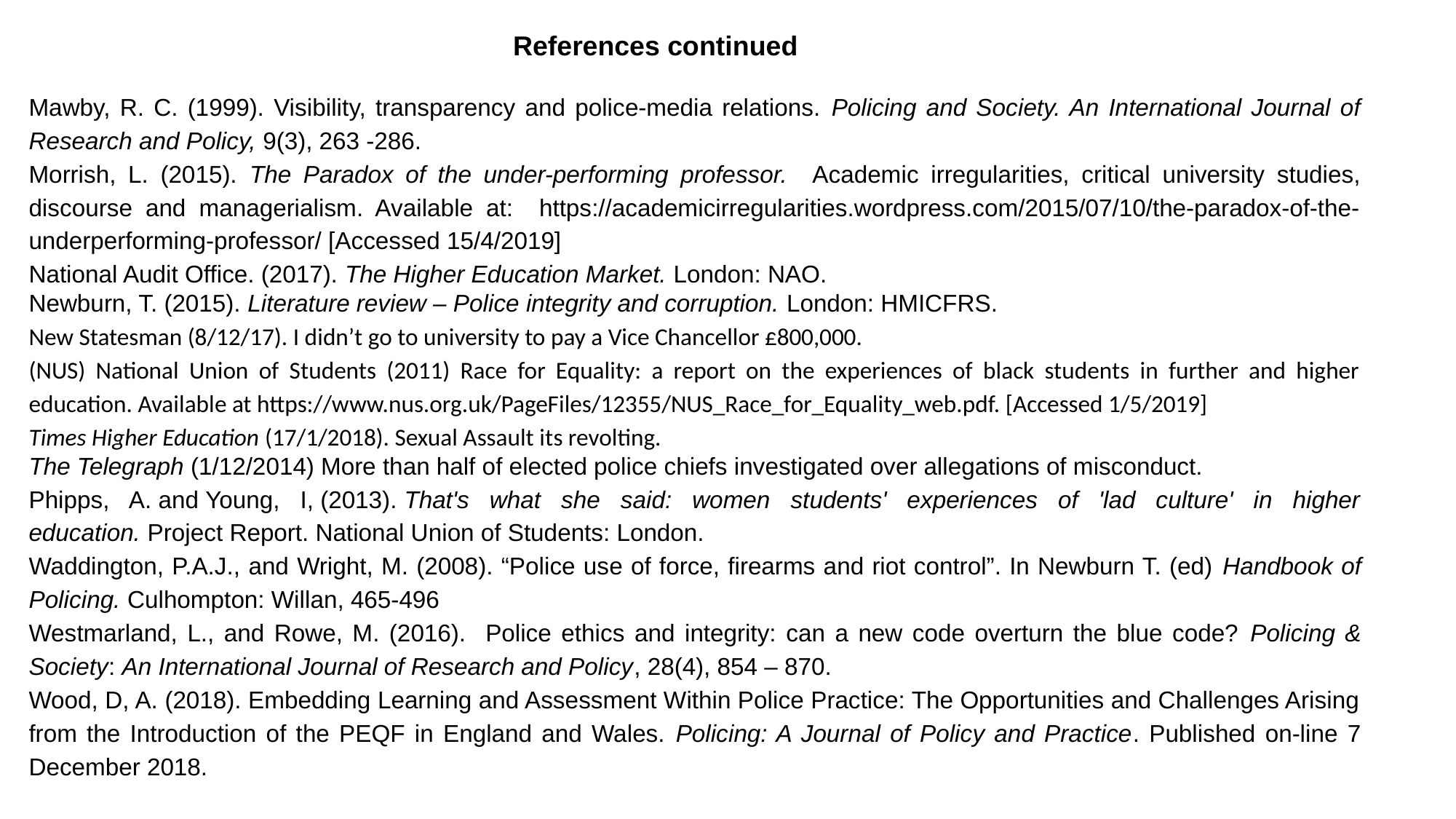

References continued

Mawby, R. C. (1999). Visibility, transparency and police‐media relations. Policing and Society. An International Journal of Research and Policy, 9(3), 263 -286.
Morrish, L. (2015). The Paradox of the under-performing professor.  Academic irregularities, critical university studies, discourse and managerialism. Available at:  https://academicirregularities.wordpress.com/2015/07/10/the-paradox-of-the-underperforming-professor/ [Accessed 15/4/2019]
National Audit Office. (2017). The Higher Education Market. London: NAO.
Newburn, T. (2015). Literature review – Police integrity and corruption. London: HMICFRS.
New Statesman (8/12/17). I didn’t go to university to pay a Vice Chancellor £800,000.
(NUS) National Union of Students (2011) Race for Equality: a report on the experiences of black students in further and higher education. Available at https://www.nus.org.uk/PageFiles/12355/NUS_Race_for_Equality_web.pdf. [Accessed 1/5/2019]
Times Higher Education (17/1/2018). Sexual Assault its revolting.
The Telegraph (1/12/2014) More than half of elected police chiefs investigated over allegations of misconduct.
Phipps, A. and Young, I, (2013). That's what she said: women students' experiences of 'lad culture' in higher education. Project Report. National Union of Students: London.
Waddington, P.A.J., and Wright, M. (2008). “Police use of force, firearms and riot control”. In Newburn T. (ed) Handbook of Policing. Culhompton: Willan, 465-496
Westmarland, L., and Rowe, M. (2016).  Police ethics and integrity: can a new code overturn the blue code? Policing & Society: An International Journal of Research and Policy, 28(4), 854 – 870.
Wood, D, A. (2018). Embedding Learning and Assessment Within Police Practice: The Opportunities and Challenges Arising from the Introduction of the PEQF in England and Wales. Policing: A Journal of Policy and Practice. Published on-line 7 December 2018.